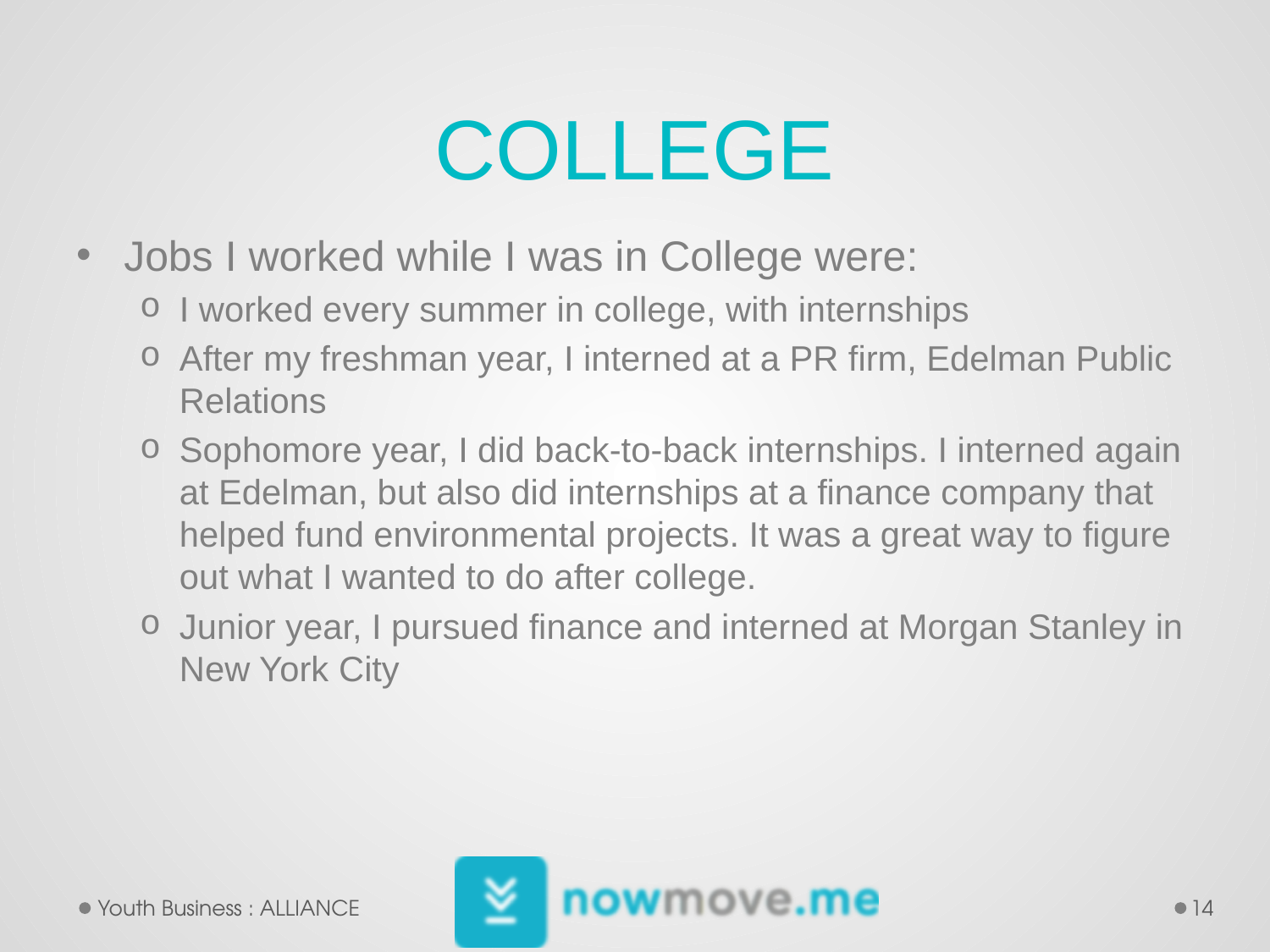

# College
Jobs I worked while I was in College were:
I worked every summer in college, with internships
After my freshman year, I interned at a PR firm, Edelman Public Relations
Sophomore year, I did back-to-back internships. I interned again at Edelman, but also did internships at a finance company that helped fund environmental projects. It was a great way to figure out what I wanted to do after college.
Junior year, I pursued finance and interned at Morgan Stanley in New York City

Youth Business : ALLIANCE
14